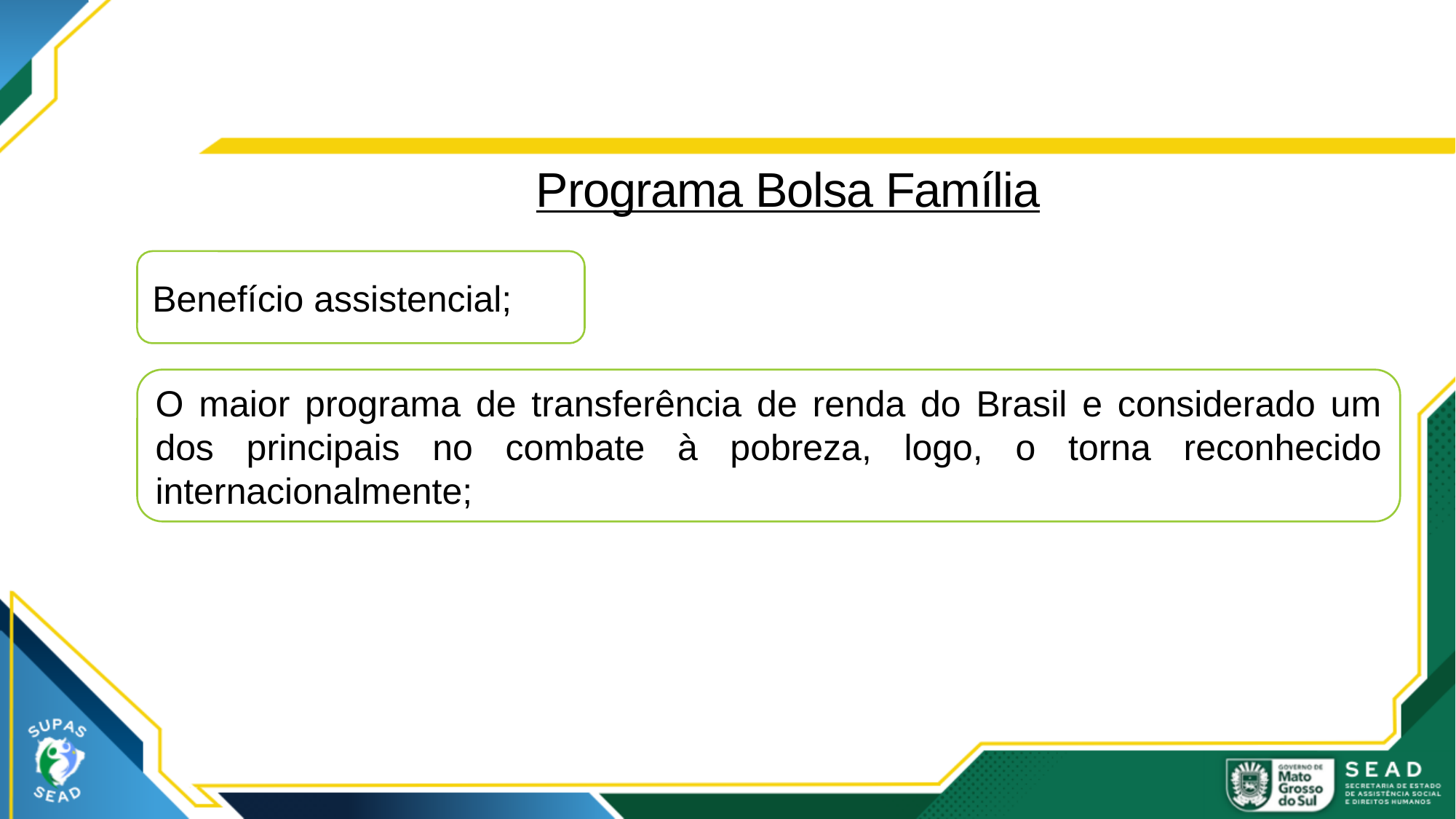

# Programa Bolsa Família
Benefício assistencial;
O maior programa de transferência de renda do Brasil e considerado um dos principais no combate à pobreza, logo, o torna reconhecido internacionalmente;